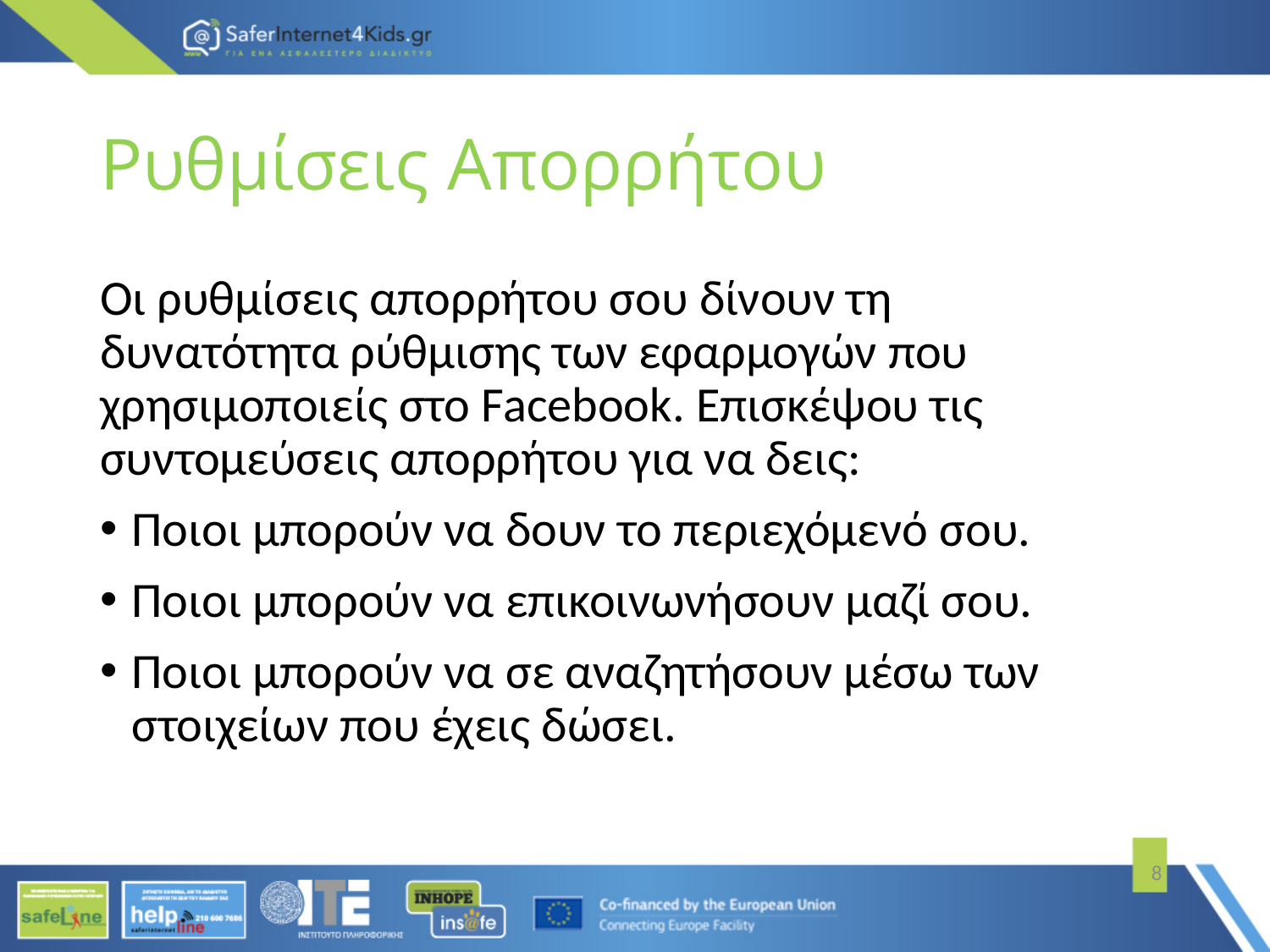

# Ρυθμίσεις Απορρήτου
Οι ρυθμίσεις απορρήτου σου δίνουν τη δυνατότητα ρύθμισης των εφαρμογών που χρησιμοποιείς στο Facebook. Επισκέψου τις συντομεύσεις απορρήτου για να δεις:
Ποιοι μπορούν να δουν το περιεχόμενό σου.
Ποιοι μπορούν να επικοινωνήσουν μαζί σου.
Ποιοι μπορούν να σε αναζητήσουν μέσω των στοιχείων που έχεις δώσει.
8